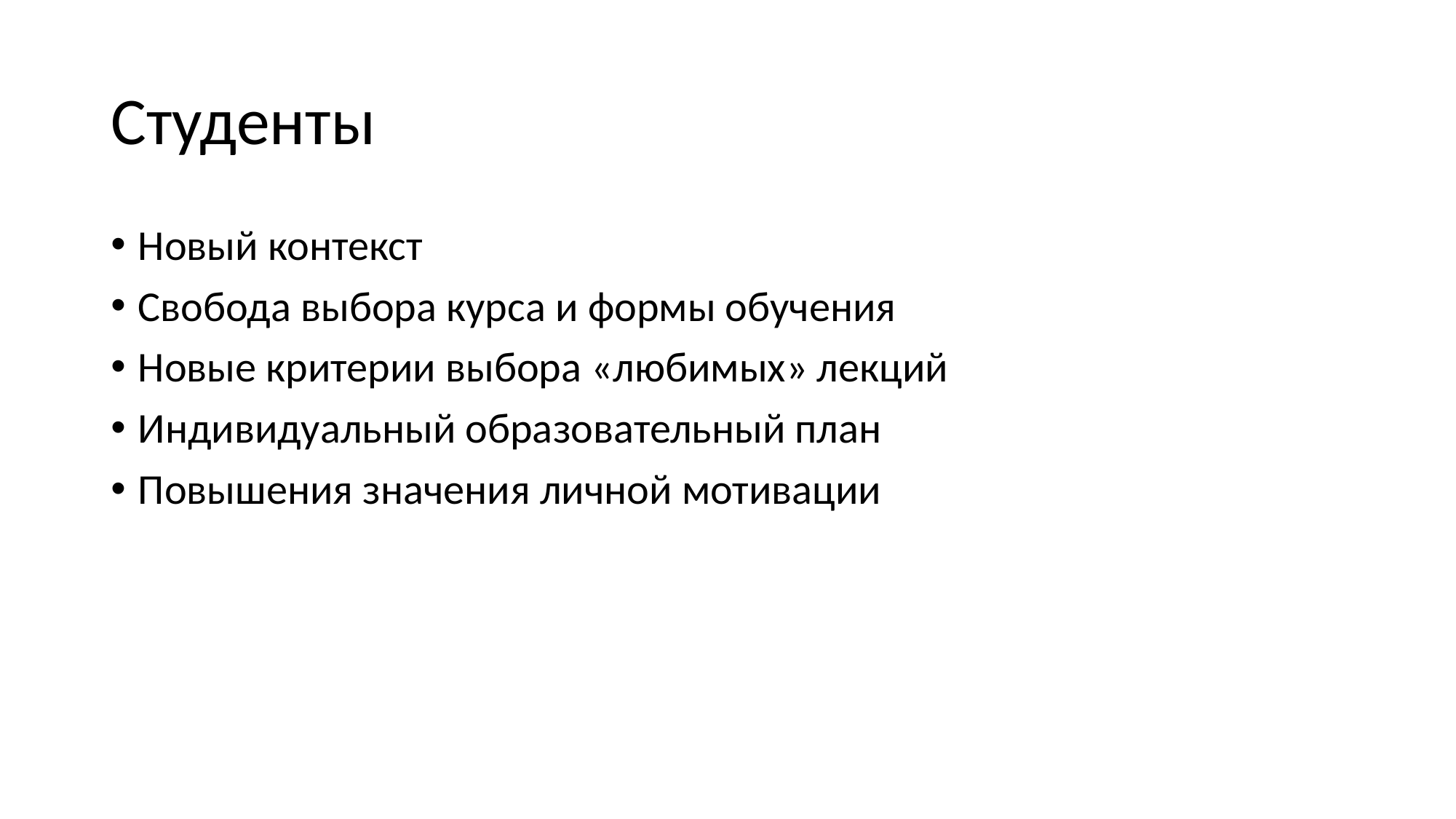

# Студенты
Новый контекст
Свобода выбора курса и формы обучения
Новые критерии выбора «любимых» лекций
Индивидуальный образовательный план
Повышения значения личной мотивации